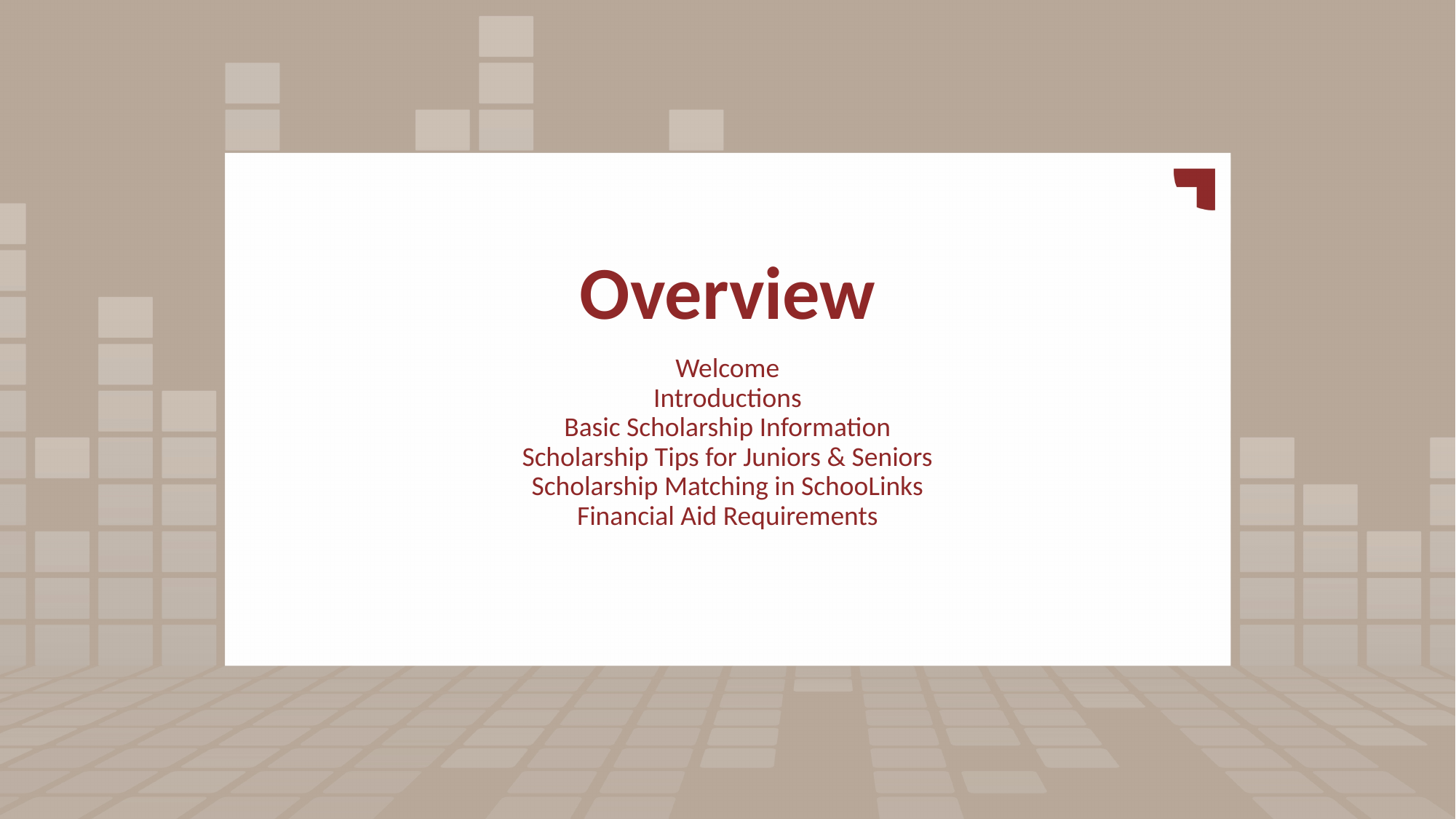

# Overview Welcome Introductions Basic Scholarship Information Scholarship Tips for Juniors & Seniors Scholarship Matching in SchooLinks Financial Aid Requirements